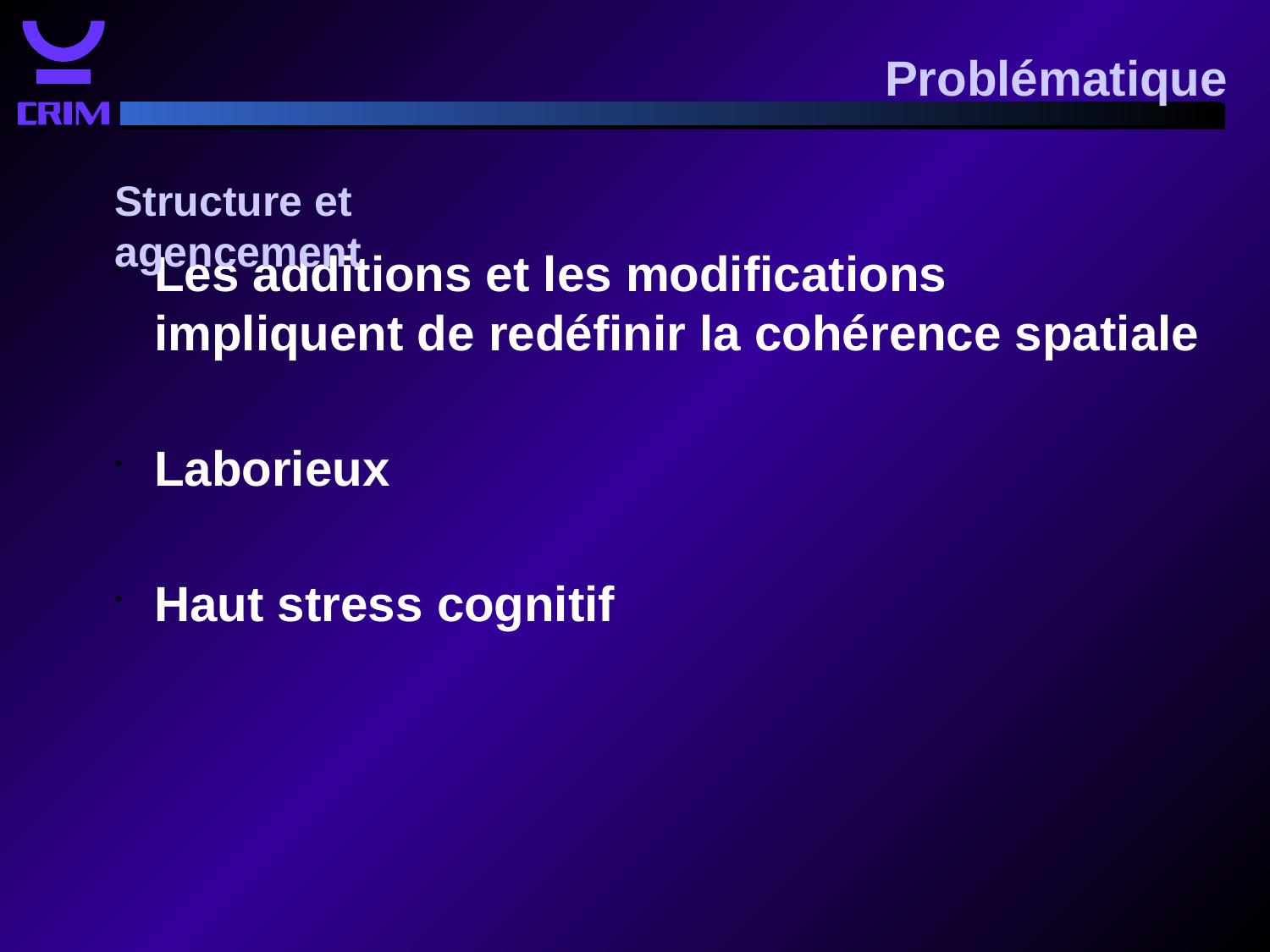

Problématique
Structure et agencement
Les additions et les modifications
impliquent de redéfinir la cohérence spatiale

Laborieux

Haut stress cognitif